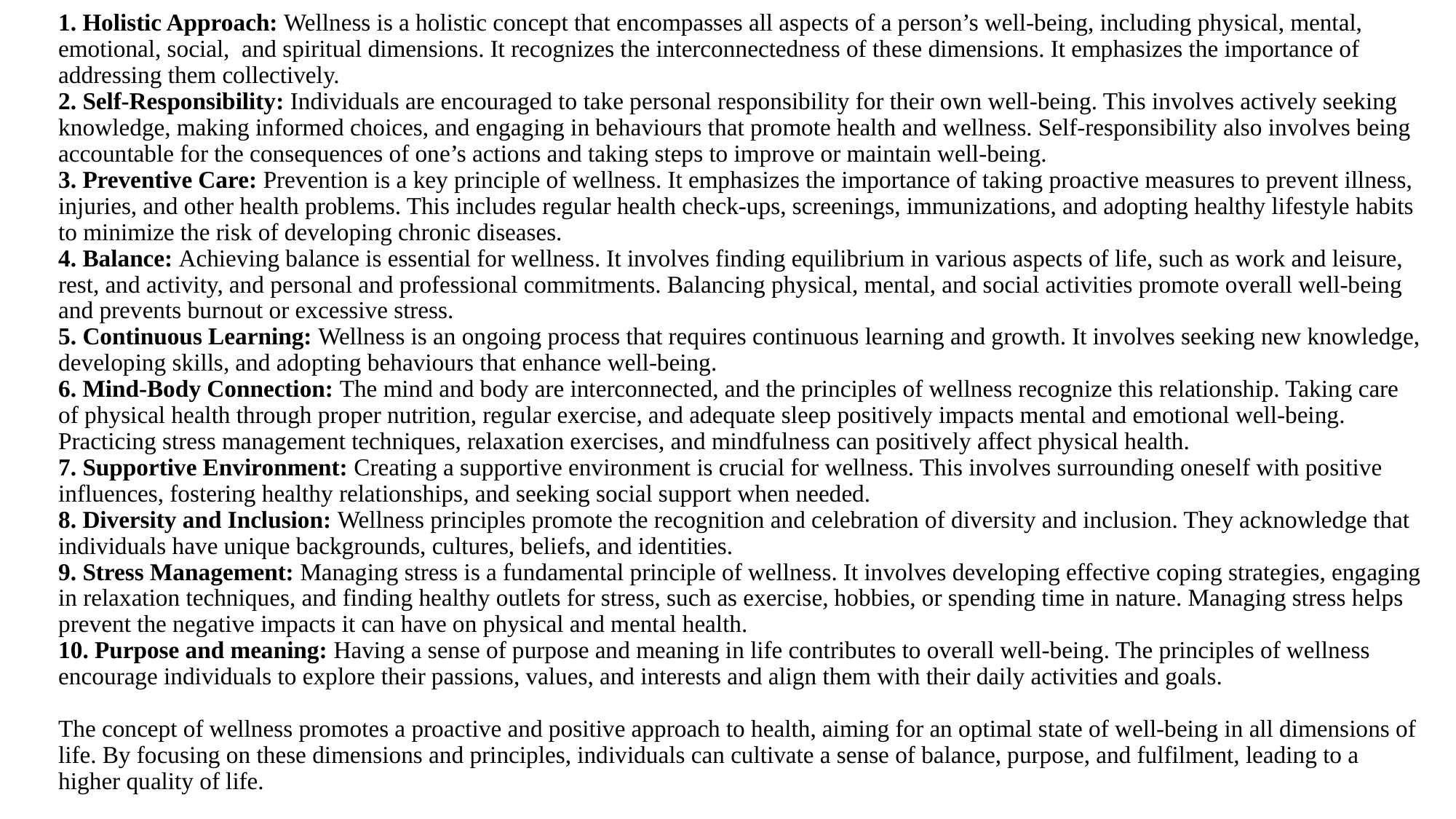

# 1. Holistic Approach: Wellness is a holistic concept that encompasses all aspects of a person’s well-being, including physical, mental, emotional, social,  and spiritual dimensions. It recognizes the interconnectedness of these dimensions. It emphasizes the importance of addressing them collectively. 2. Self-Responsibility: Individuals are encouraged to take personal responsibility for their own well-being. This involves actively seeking knowledge, making informed choices, and engaging in behaviours that promote health and wellness. Self-responsibility also involves being accountable for the consequences of one’s actions and taking steps to improve or maintain well-being. 3. Preventive Care: Prevention is a key principle of wellness. It emphasizes the importance of taking proactive measures to prevent illness, injuries, and other health problems. This includes regular health check-ups, screenings, immunizations, and adopting healthy lifestyle habits to minimize the risk of developing chronic diseases. 4. Balance: Achieving balance is essential for wellness. It involves finding equilibrium in various aspects of life, such as work and leisure, rest, and activity, and personal and professional commitments. Balancing physical, mental, and social activities promote overall well-being and prevents burnout or excessive stress. 5. Continuous Learning: Wellness is an ongoing process that requires continuous learning and growth. It involves seeking new knowledge, developing skills, and adopting behaviours that enhance well-being. 6. Mind-Body Connection: The mind and body are interconnected, and the principles of wellness recognize this relationship. Taking care of physical health through proper nutrition, regular exercise, and adequate sleep positively impacts mental and emotional well-being. Practicing stress management techniques, relaxation exercises, and mindfulness can positively affect physical health. 7. Supportive Environment: Creating a supportive environment is crucial for wellness. This involves surrounding oneself with positive influences, fostering healthy relationships, and seeking social support when needed. 8. Diversity and Inclusion: Wellness principles promote the recognition and celebration of diversity and inclusion. They acknowledge that individuals have unique backgrounds, cultures, beliefs, and identities. 9. Stress Management: Managing stress is a fundamental principle of wellness. It involves developing effective coping strategies, engaging in relaxation techniques, and finding healthy outlets for stress, such as exercise, hobbies, or spending time in nature. Managing stress helps prevent the negative impacts it can have on physical and mental health. 10. Purpose and meaning: Having a sense of purpose and meaning in life contributes to overall well-being. The principles of wellness encourage individuals to explore their passions, values, and interests and align them with their daily activities and goals. The concept of wellness promotes a proactive and positive approach to health, aiming for an optimal state of well-being in all dimensions of life. By focusing on these dimensions and principles, individuals can cultivate a sense of balance, purpose, and fulfilment, leading to a higher quality of life.